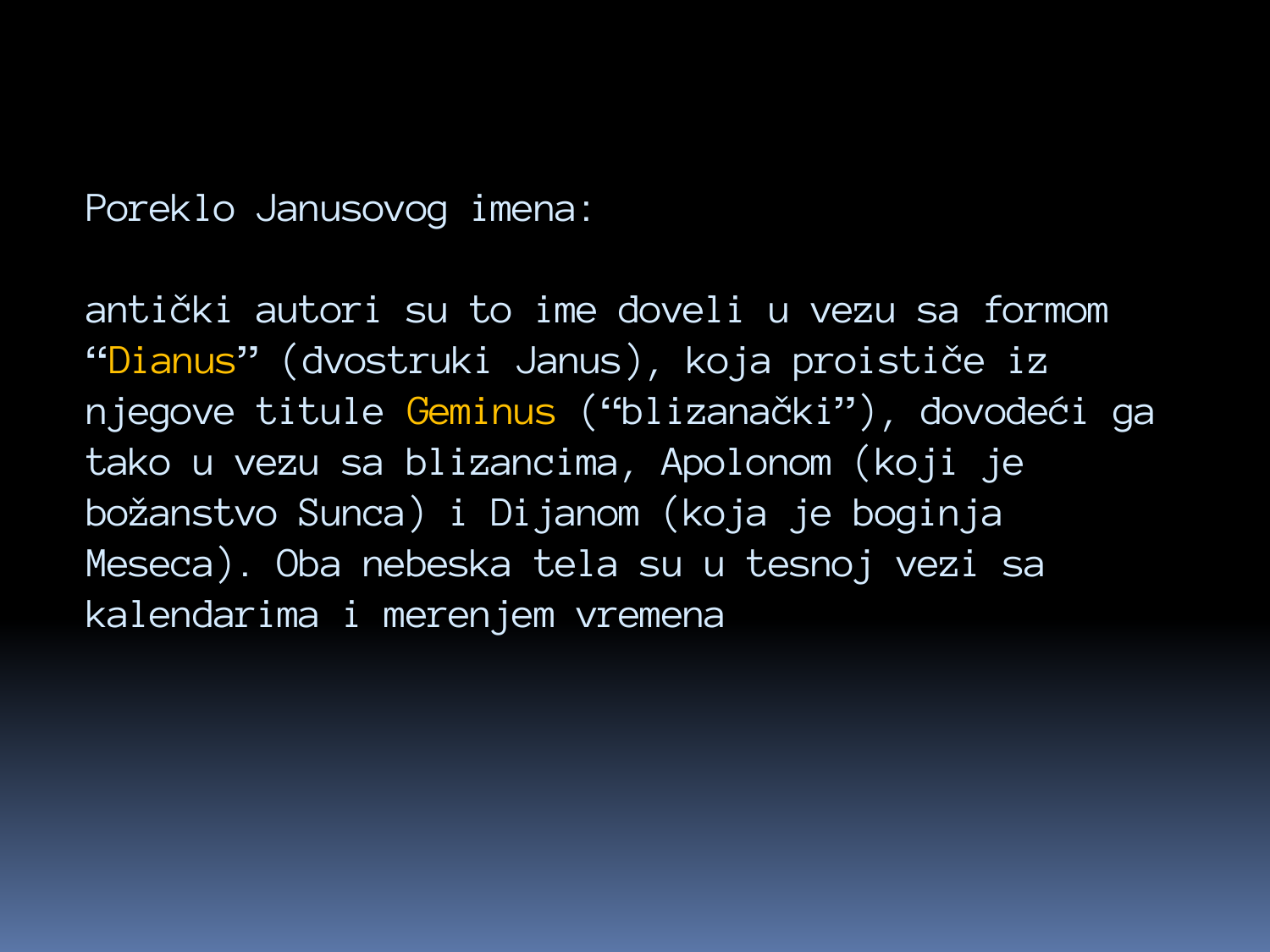

# Poreklo Janusovog imena: antički autori su to ime doveli u vezu sa formom “Dianus” (dvostruki Janus), koja proističe iz njegove titule Geminus (“blizanački”), dovodeći ga tako u vezu sa blizancima, Apolonom (koji je božanstvo Sunca) i Dijanom (koja je boginja Meseca). Oba nebeska tela su u tesnoj vezi sa kalendarima i merenjem vremena